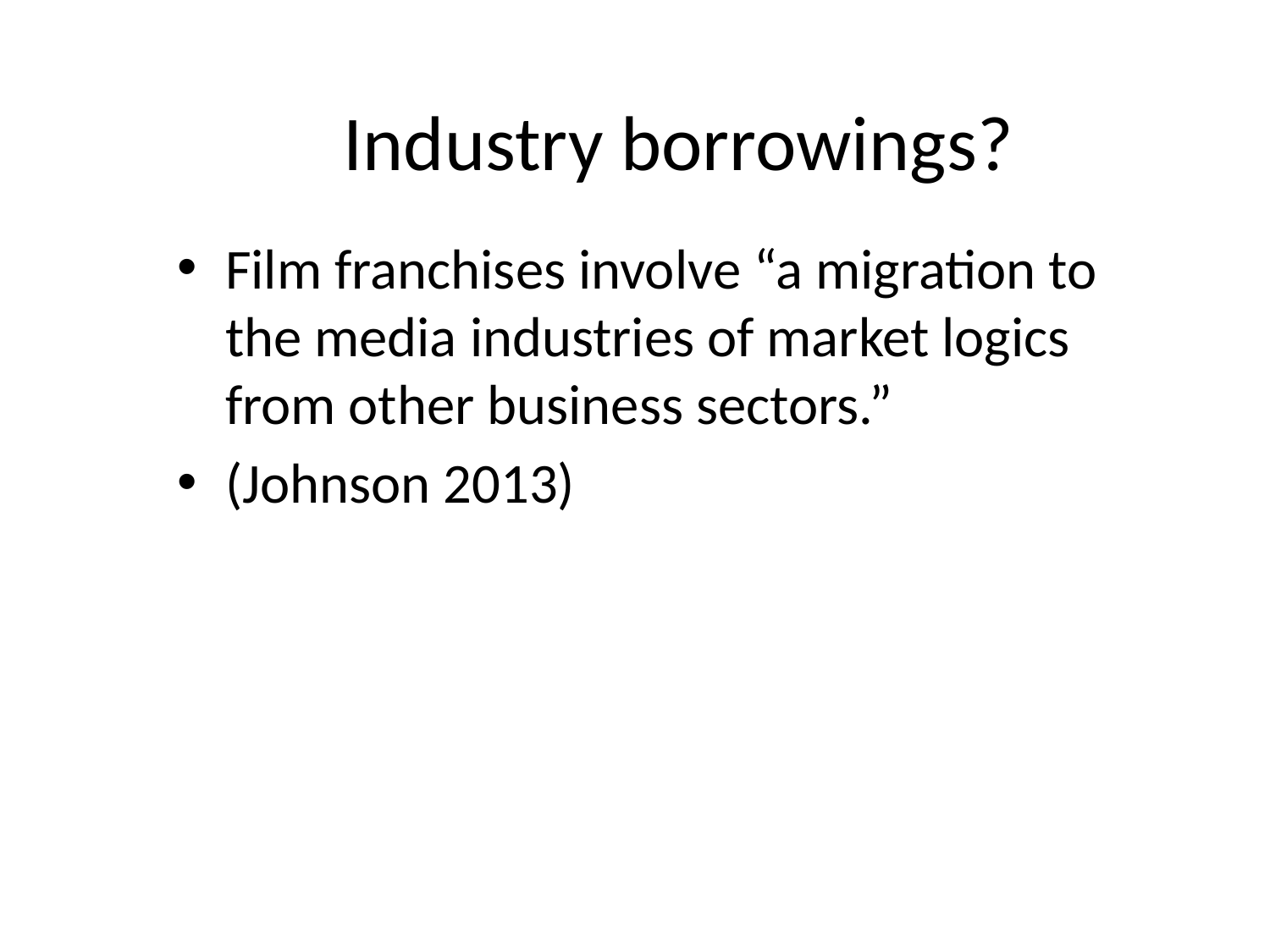

# Industry borrowings?
Film franchises involve “a migration to the media industries of market logics from other business sectors.”
(Johnson 2013)